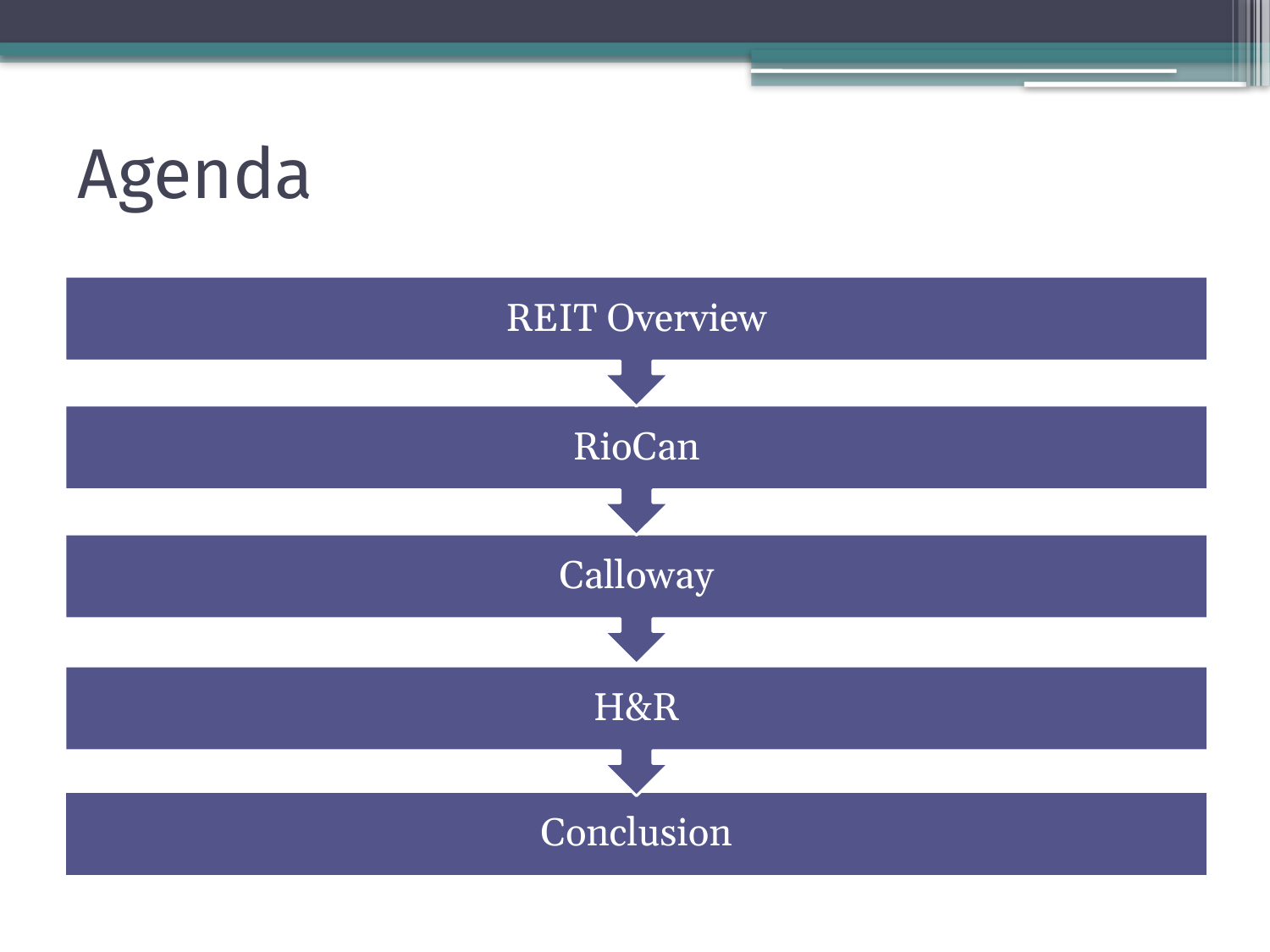

# Agenda
Conclusion
H&R
Calloway
RioCan
REIT Overview